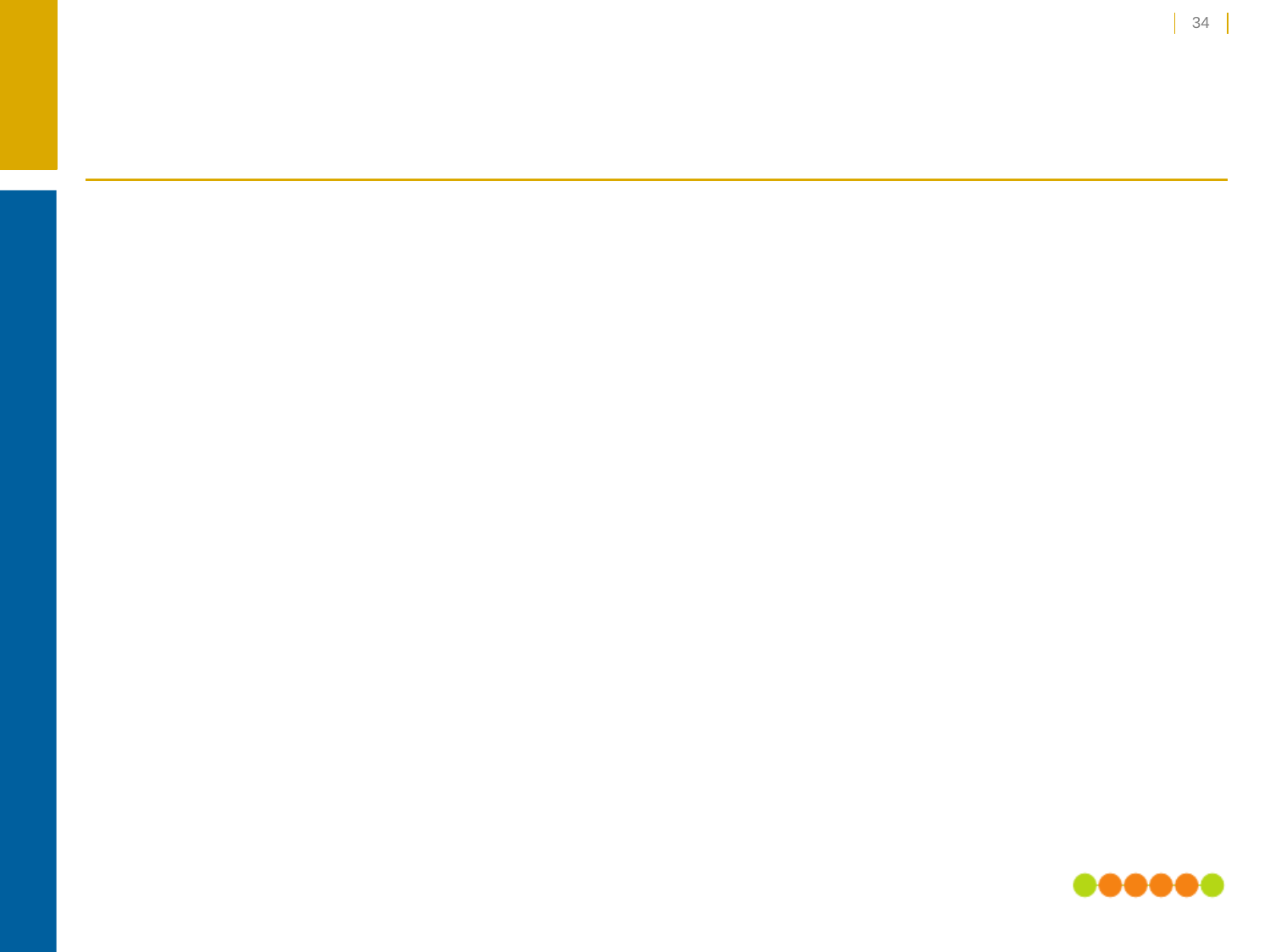

34
# CQISCO Efforts to Support Delivery Reform